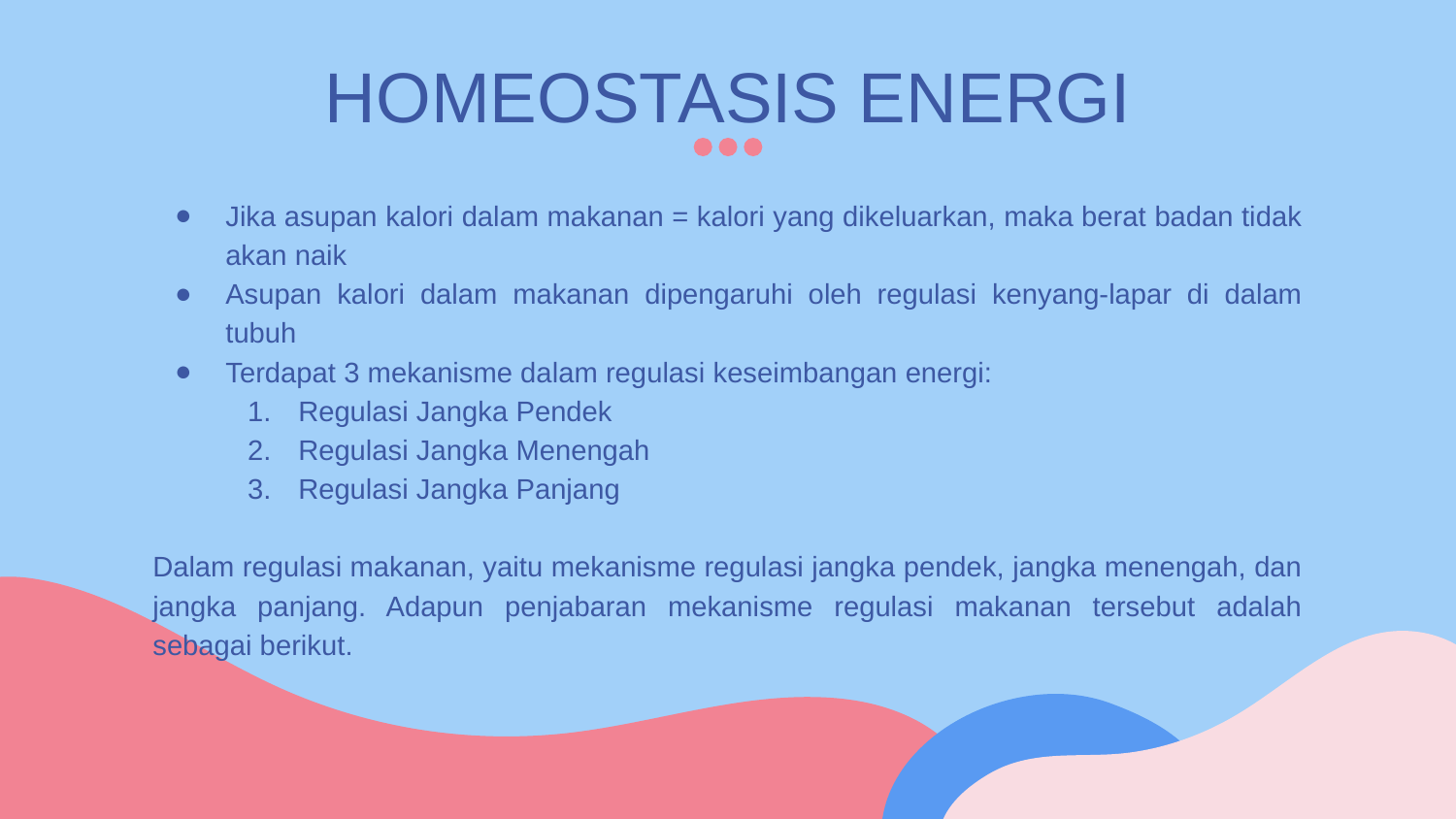

# HOMEOSTASIS ENERGI
Jika asupan kalori dalam makanan = kalori yang dikeluarkan, maka berat badan tidak akan naik
Asupan kalori dalam makanan dipengaruhi oleh regulasi kenyang-lapar di dalam tubuh
Terdapat 3 mekanisme dalam regulasi keseimbangan energi:
Regulasi Jangka Pendek
Regulasi Jangka Menengah
Regulasi Jangka Panjang

Dalam regulasi makanan, yaitu mekanisme regulasi jangka pendek, jangka menengah, dan jangka panjang. Adapun penjabaran mekanisme regulasi makanan tersebut adalah sebagai berikut.